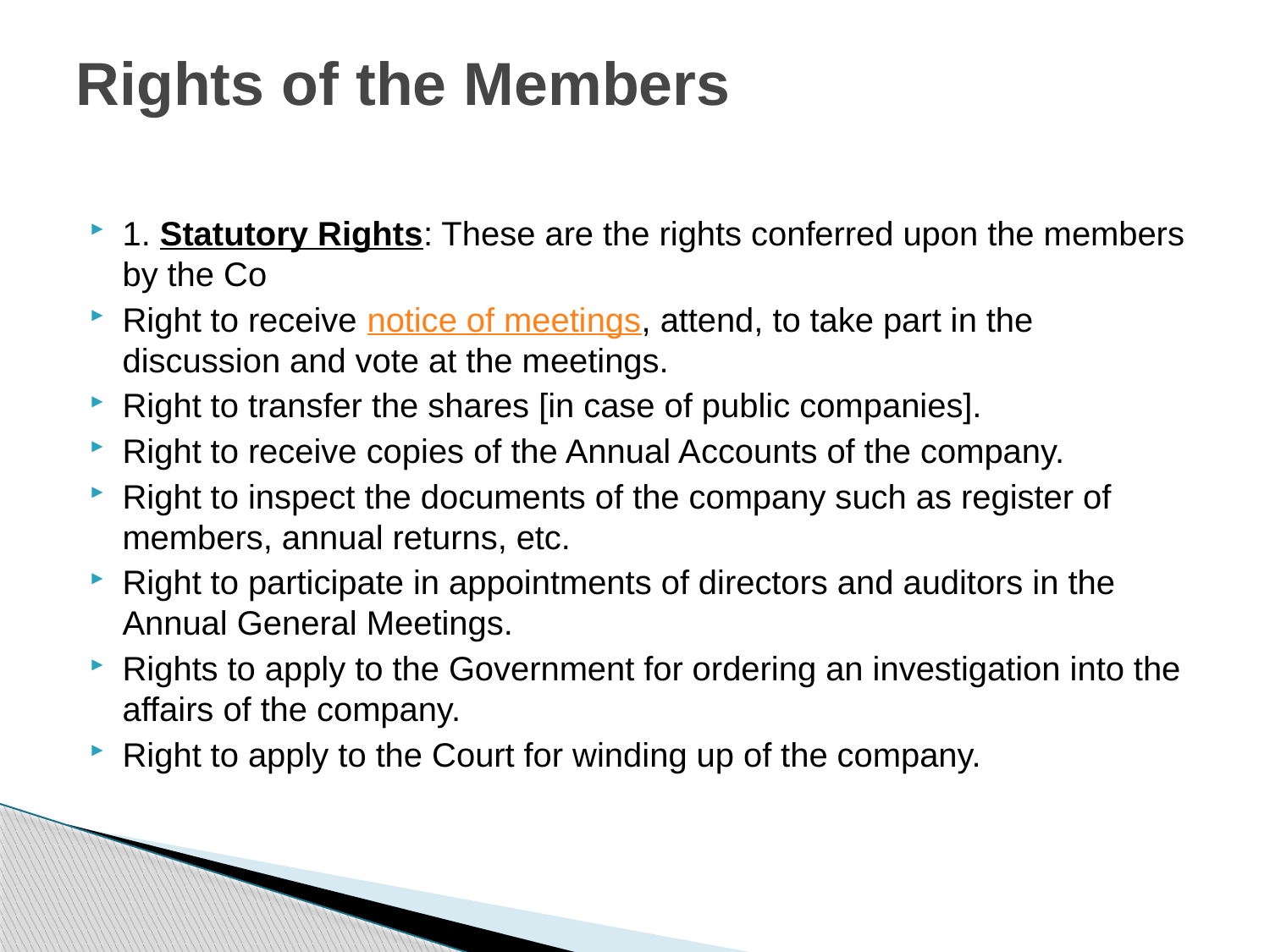

# Rights of the Members
1. Statutory Rights: These are the rights conferred upon the members by the Co
Right to receive notice of meetings, attend, to take part in the discussion and vote at the meetings.
Right to transfer the shares [in case of public companies].
Right to receive copies of the Annual Accounts of the company.
Right to inspect the documents of the company such as register of members, annual returns, etc.
Right to participate in appointments of directors and auditors in the Annual General Meetings.
Rights to apply to the Government for ordering an investigation into the affairs of the company.
Right to apply to the Court for winding up of the company.